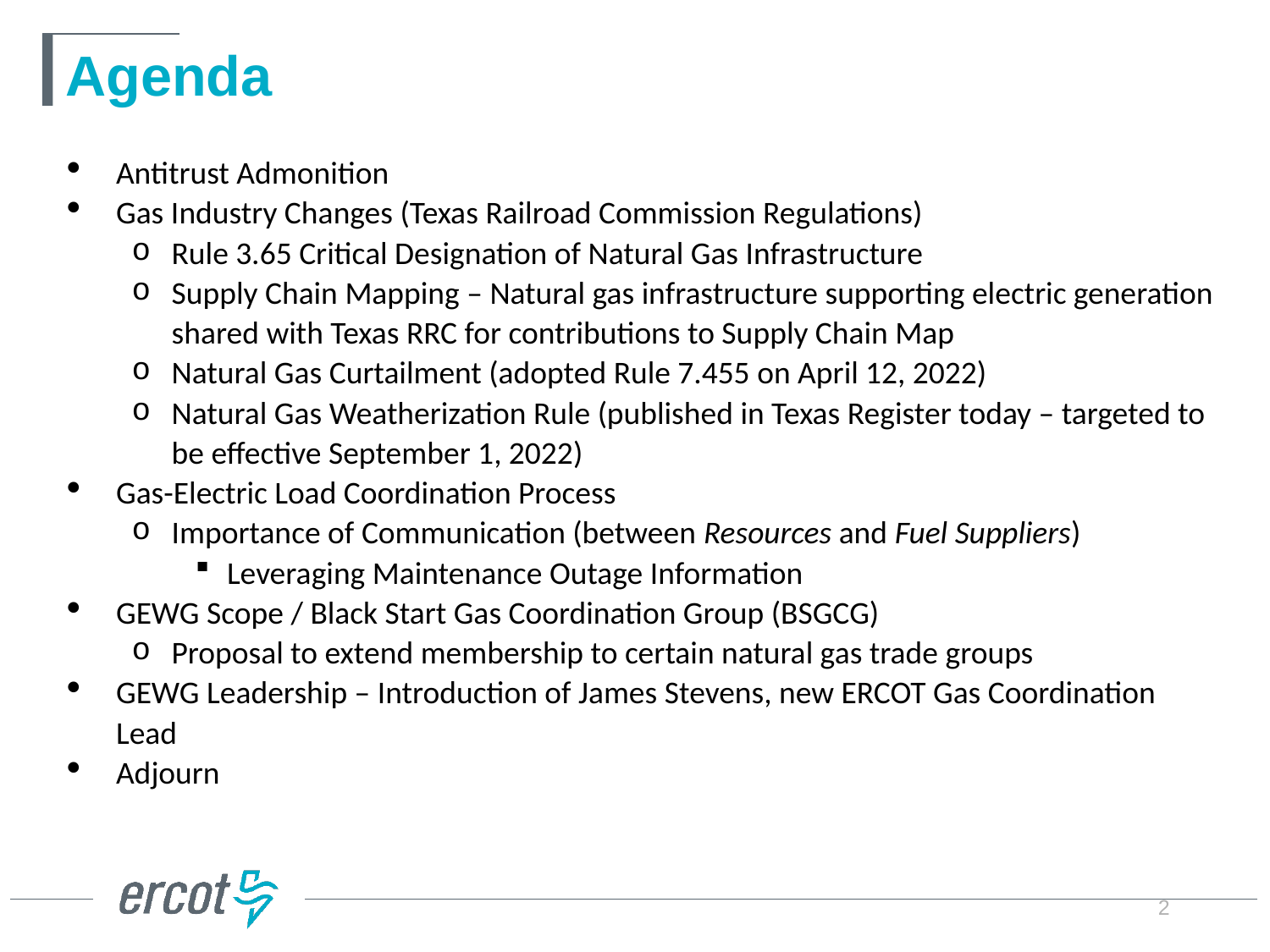

# Agenda
Antitrust Admonition
Gas Industry Changes (Texas Railroad Commission Regulations)
Rule 3.65 Critical Designation of Natural Gas Infrastructure
Supply Chain Mapping – Natural gas infrastructure supporting electric generation shared with Texas RRC for contributions to Supply Chain Map
Natural Gas Curtailment (adopted Rule 7.455 on April 12, 2022)
Natural Gas Weatherization Rule (published in Texas Register today – targeted to be effective September 1, 2022)
Gas-Electric Load Coordination Process
Importance of Communication (between Resources and Fuel Suppliers)
Leveraging Maintenance Outage Information
GEWG Scope / Black Start Gas Coordination Group (BSGCG)
Proposal to extend membership to certain natural gas trade groups
GEWG Leadership – Introduction of James Stevens, new ERCOT Gas Coordination Lead
Adjourn

2